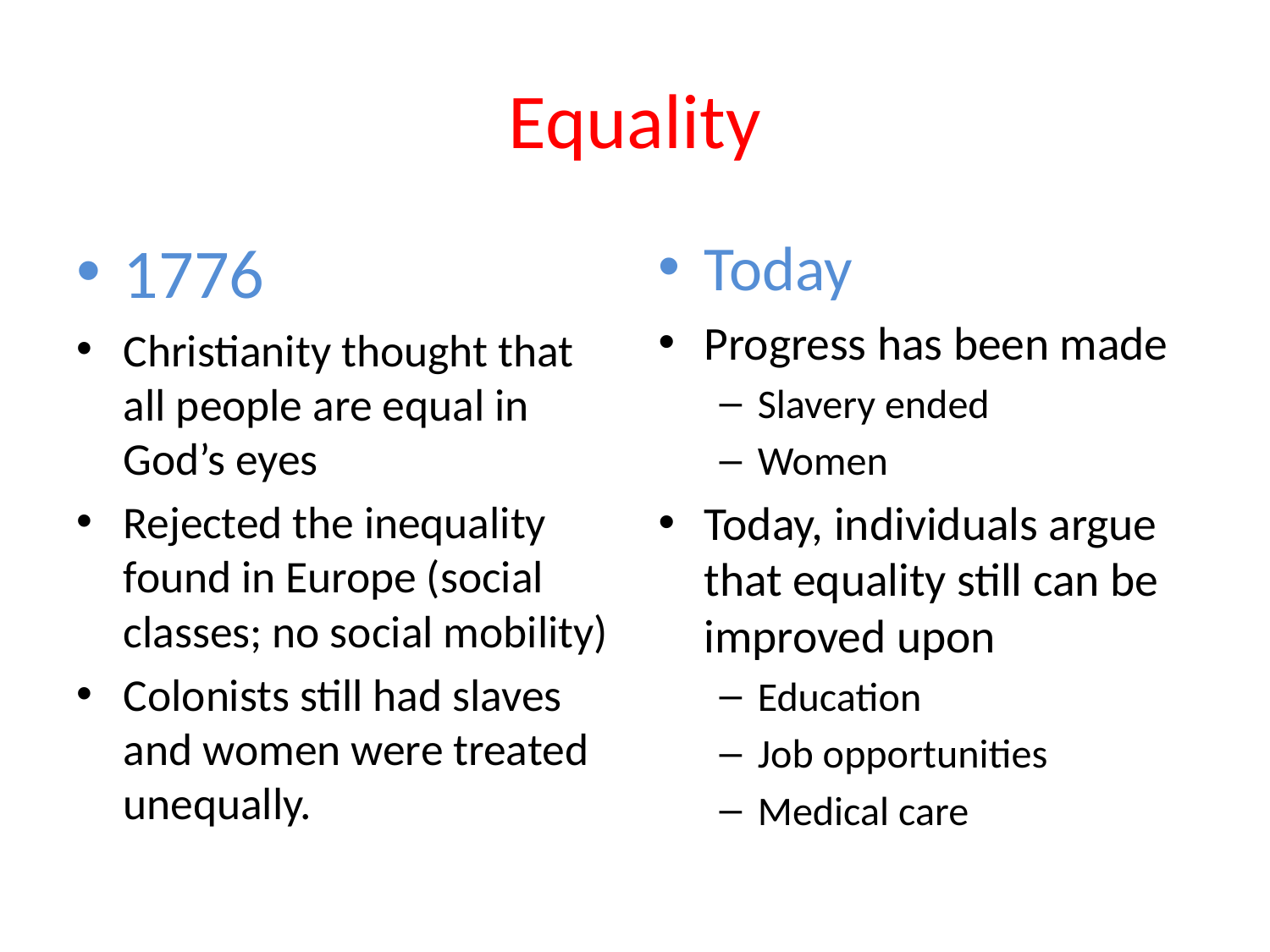

# Equality
1776
Christianity thought that all people are equal in God’s eyes
Rejected the inequality found in Europe (social classes; no social mobility)
Colonists still had slaves and women were treated unequally.
Today
Progress has been made
Slavery ended
Women
Today, individuals argue that equality still can be improved upon
Education
Job opportunities
Medical care